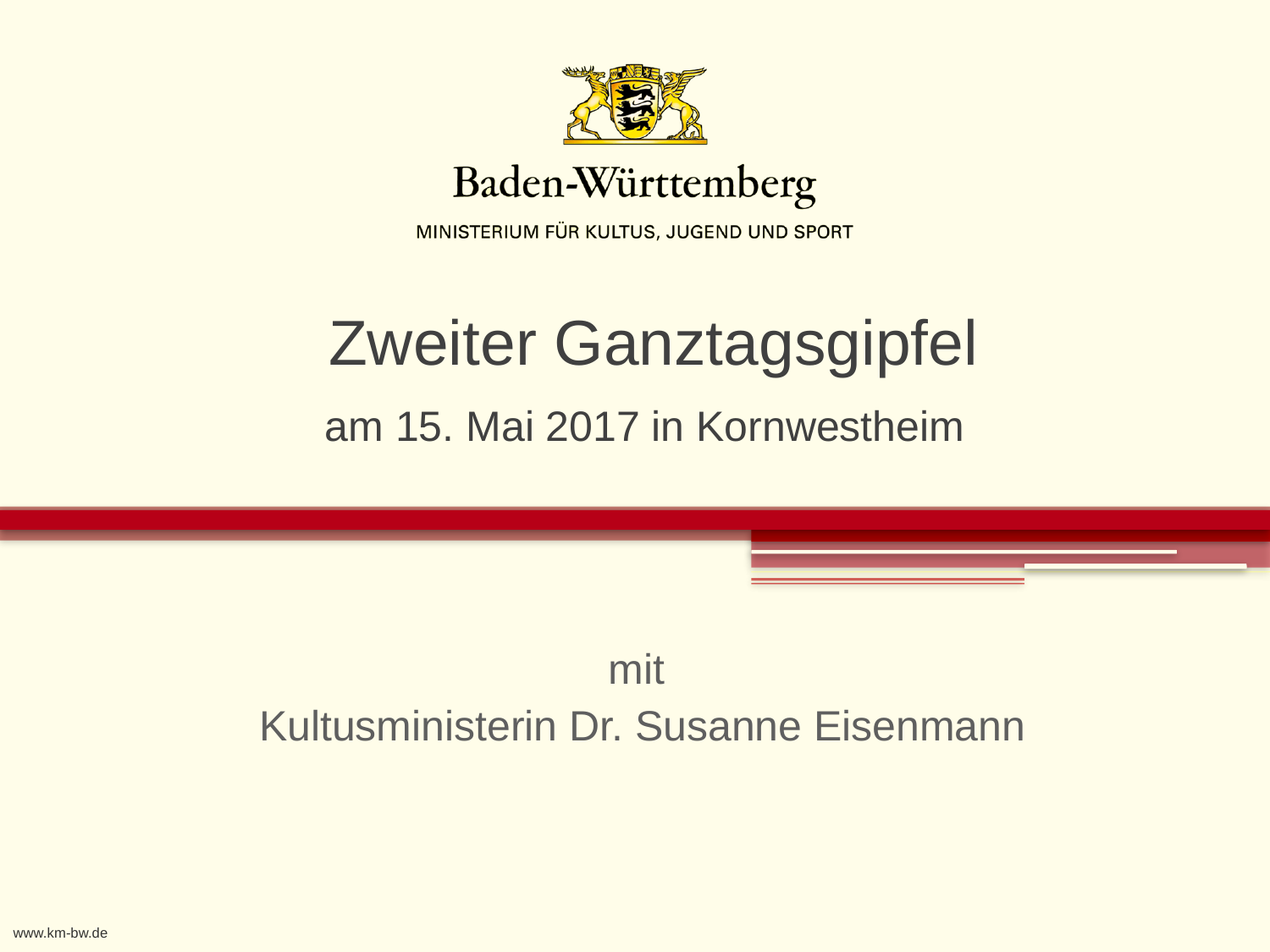

# Zweiter Ganztagsgipfel am 15. Mai 2017 in Kornwestheim
mit
Kultusministerin Dr. Susanne Eisenmann

www.km-bw.de